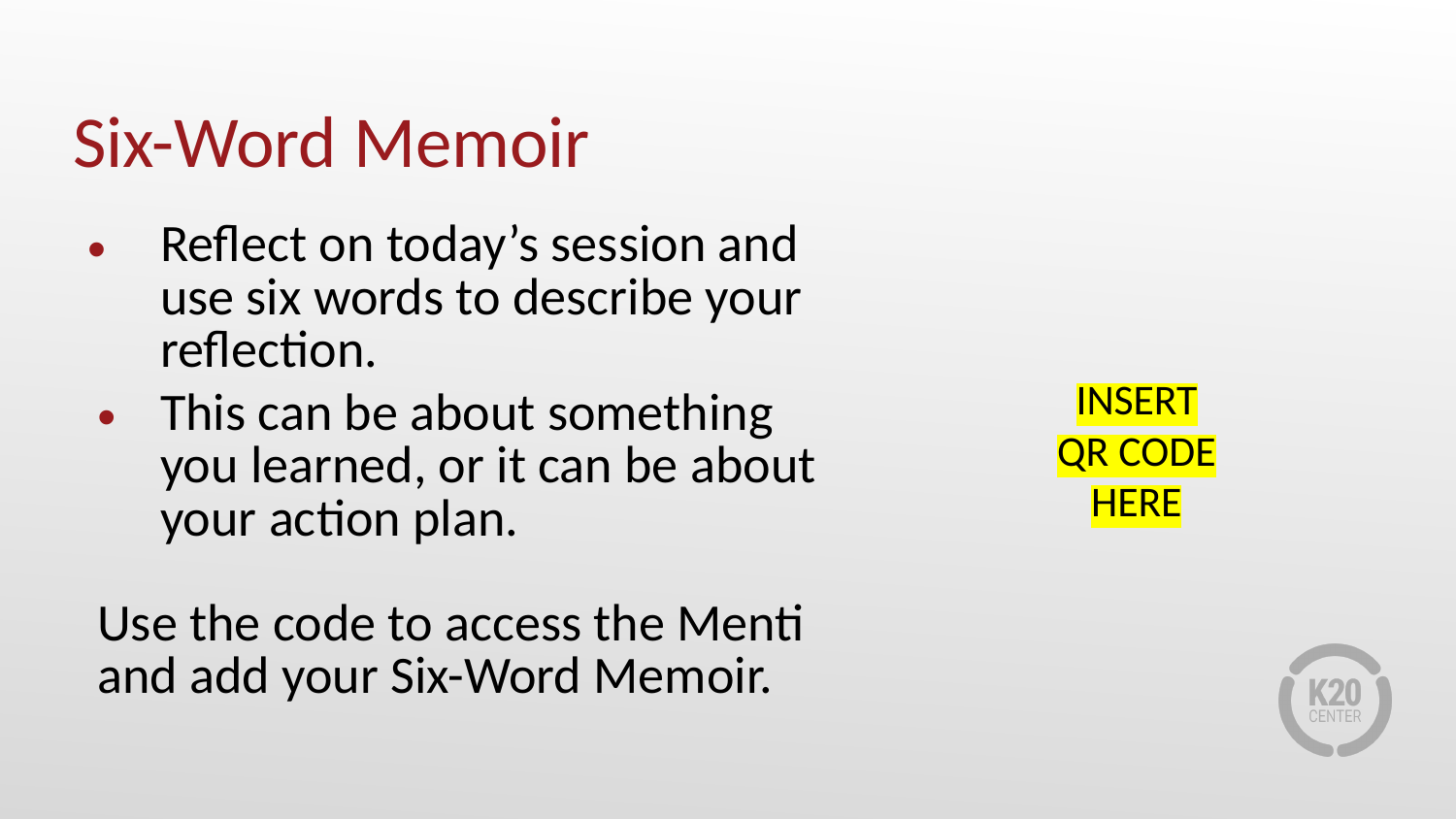

# Six-Word Memoir
Reflect on today’s session and use six words to describe your reflection.
This can be about something you learned, or it can be about your action plan.

Use the code to access the Menti and add your Six-Word Memoir.
INSERT QR CODE HERE